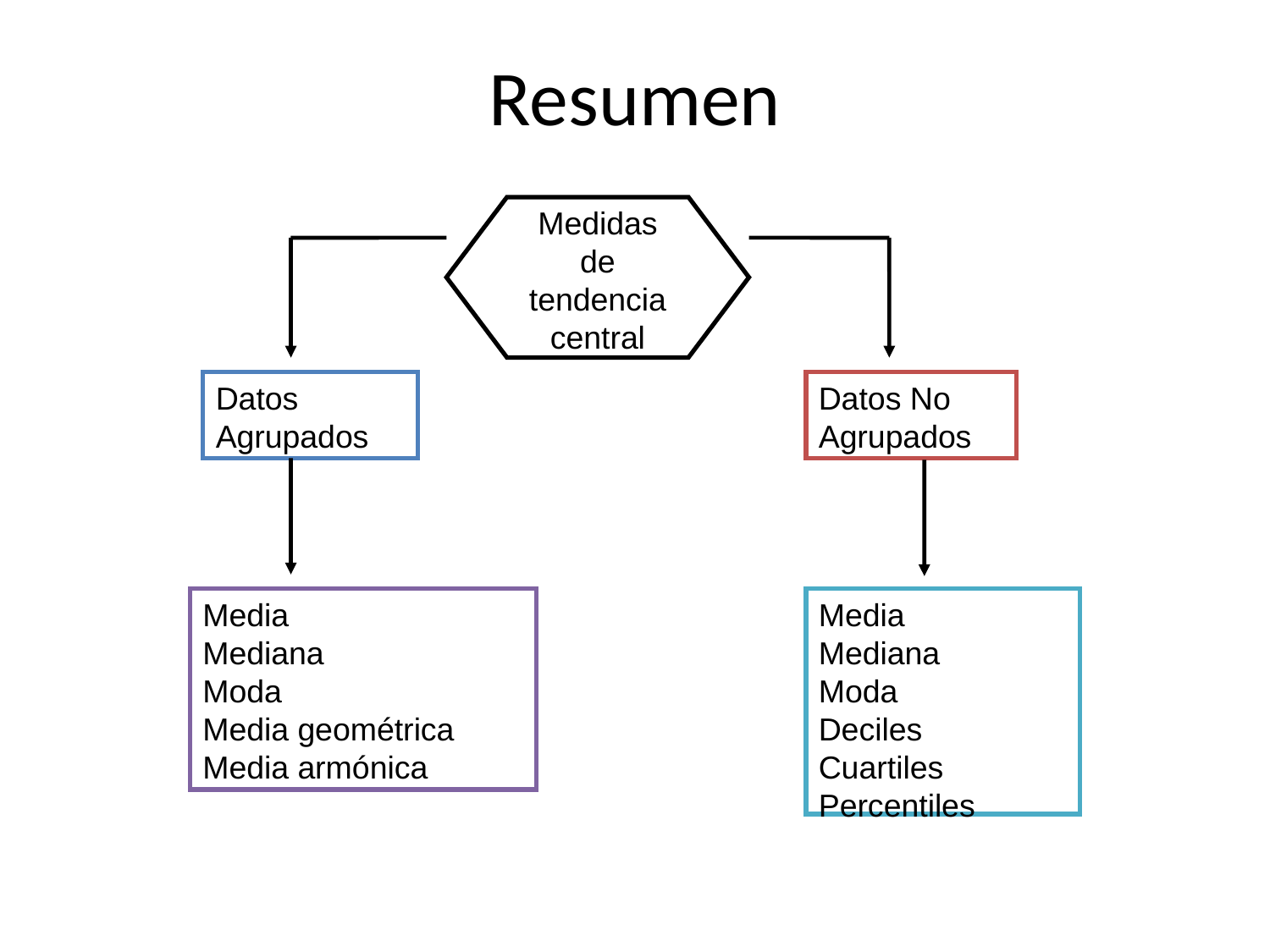

# Resumen
Medidas de tendencia central

Datos Agrupados
Datos No Agrupados

Media
Mediana
Moda
Media geométrica
Media armónica
Media
Mediana
Moda
Deciles
Cuartiles
Percentiles